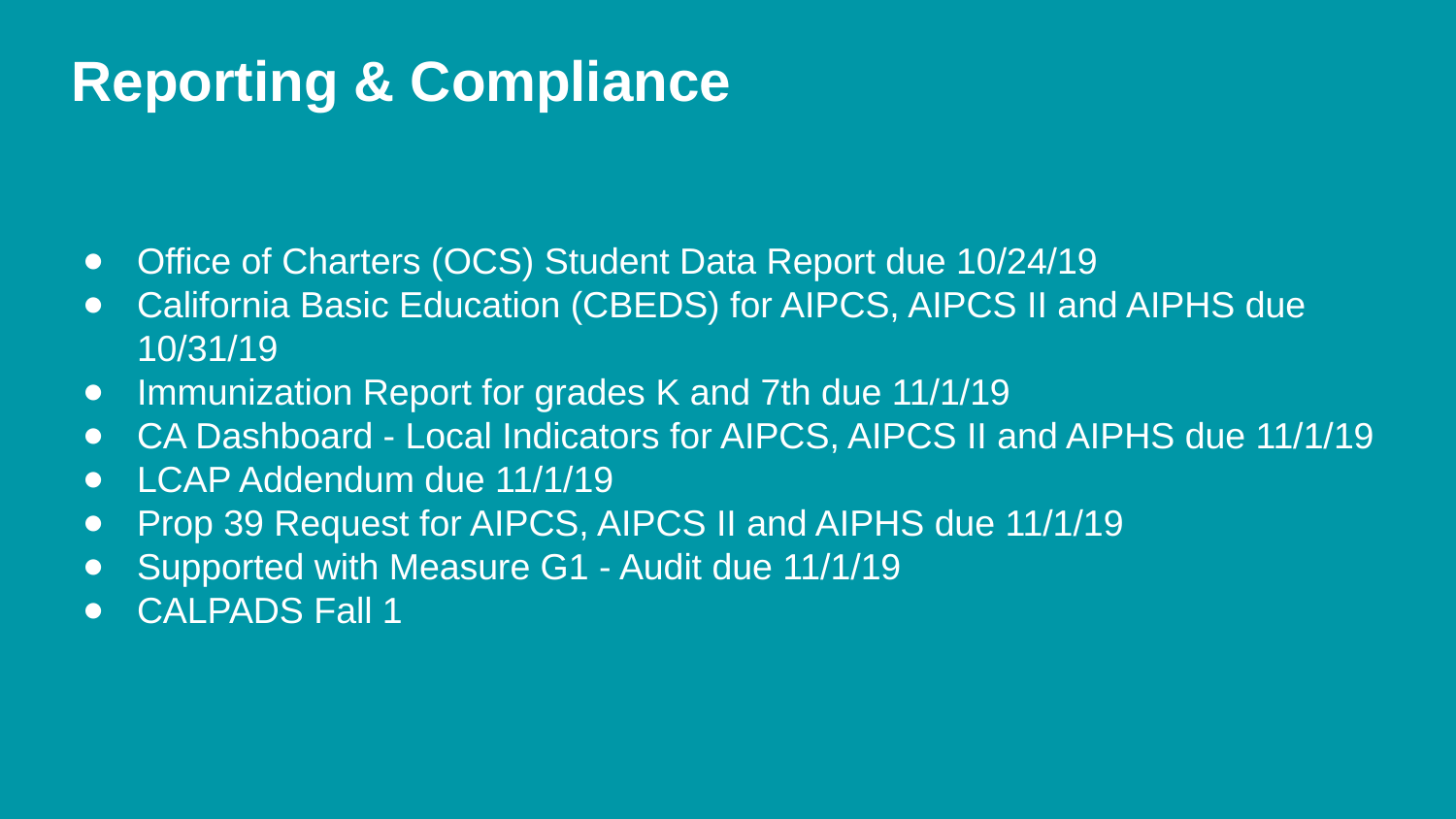

# Reporting & Compliance

Office of Charters (OCS) Student Data Report due 10/24/19
California Basic Education (CBEDS) for AIPCS, AIPCS II and AIPHS due 10/31/19
Immunization Report for grades K and 7th due 11/1/19
CA Dashboard - Local Indicators for AIPCS, AIPCS II and AIPHS due 11/1/19
LCAP Addendum due 11/1/19
Prop 39 Request for AIPCS, AIPCS II and AIPHS due 11/1/19
Supported with Measure G1 - Audit due 11/1/19
CALPADS Fall 1